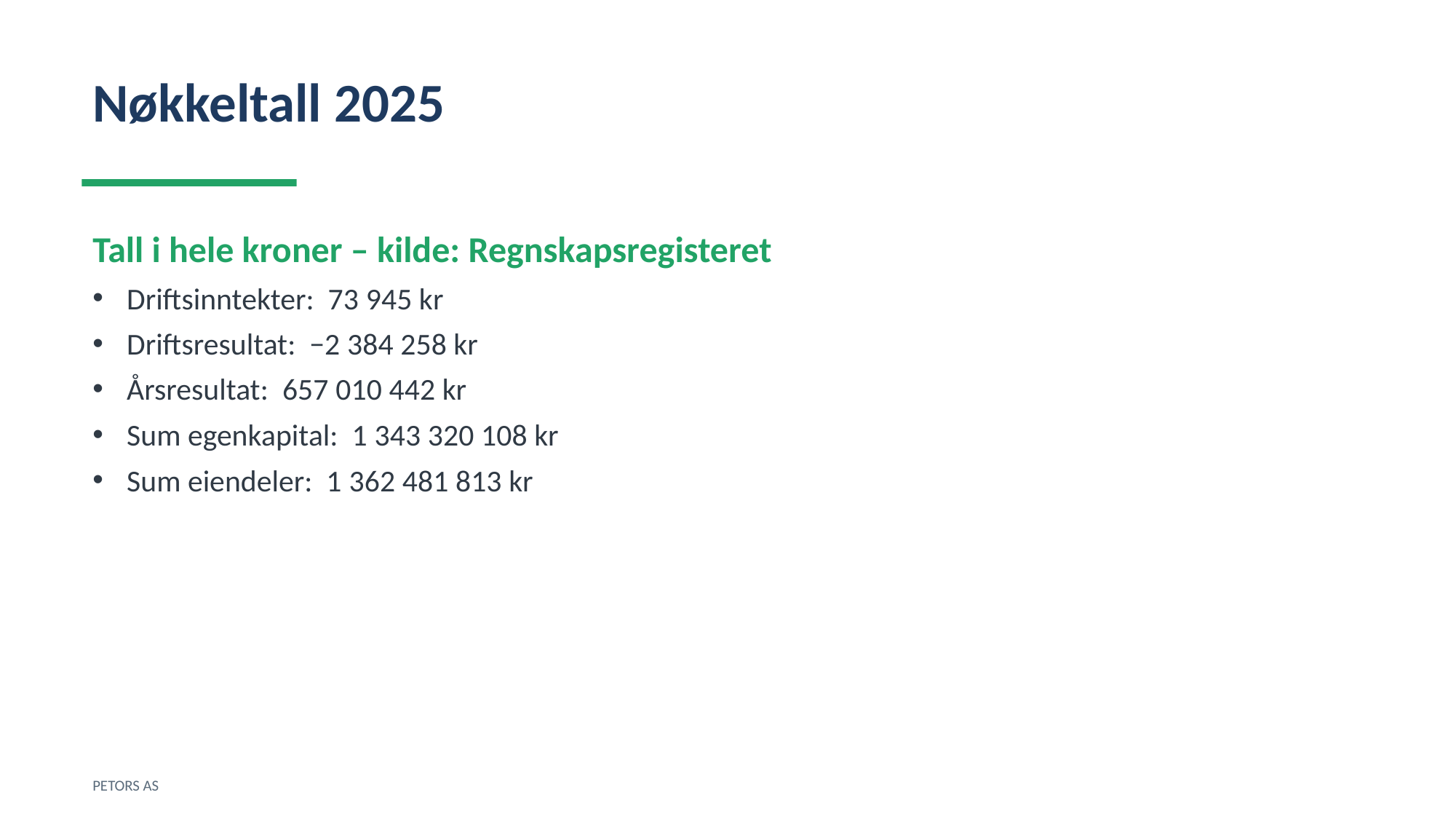

Nøkkeltall 2025

Tall i hele kroner – kilde: Regnskapsregisteret
Driftsinntekter:  73 945 kr
Driftsresultat:  −2 384 258 kr
Årsresultat:  657 010 442 kr
Sum egenkapital:  1 343 320 108 kr
Sum eiendeler:  1 362 481 813 kr
PETORS AS